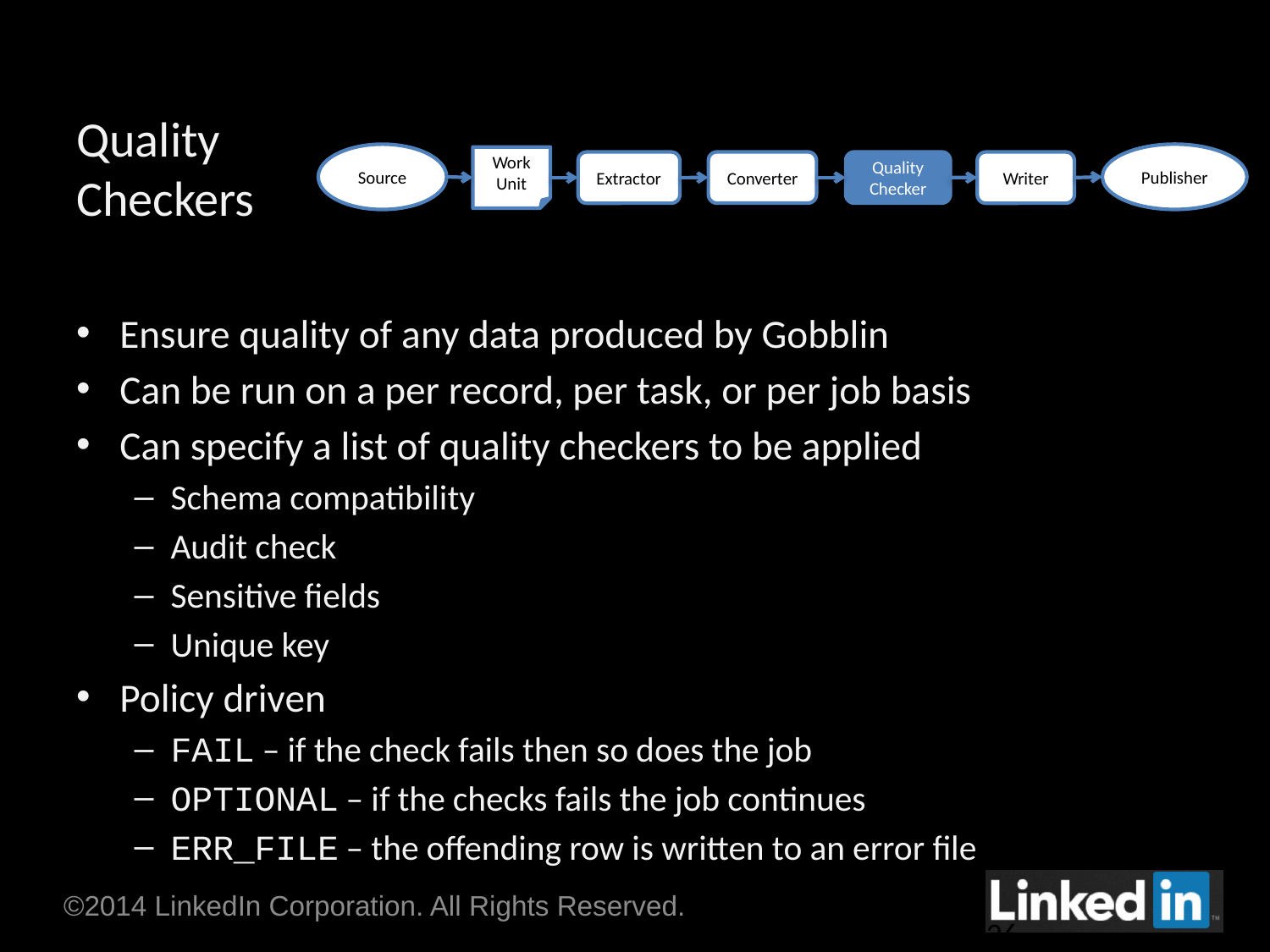

# Quality Checkers
Publisher
Source
Work
Unit
Converter
Quality Checker
Extractor
Writer
Ensure quality of any data produced by Gobblin
Can be run on a per record, per task, or per job basis
Can specify a list of quality checkers to be applied
Schema compatibility
Audit check
Sensitive fields
Unique key
Policy driven
FAIL – if the check fails then so does the job
OPTIONAL – if the checks fails the job continues
ERR_FILE – the offending row is written to an error file

26